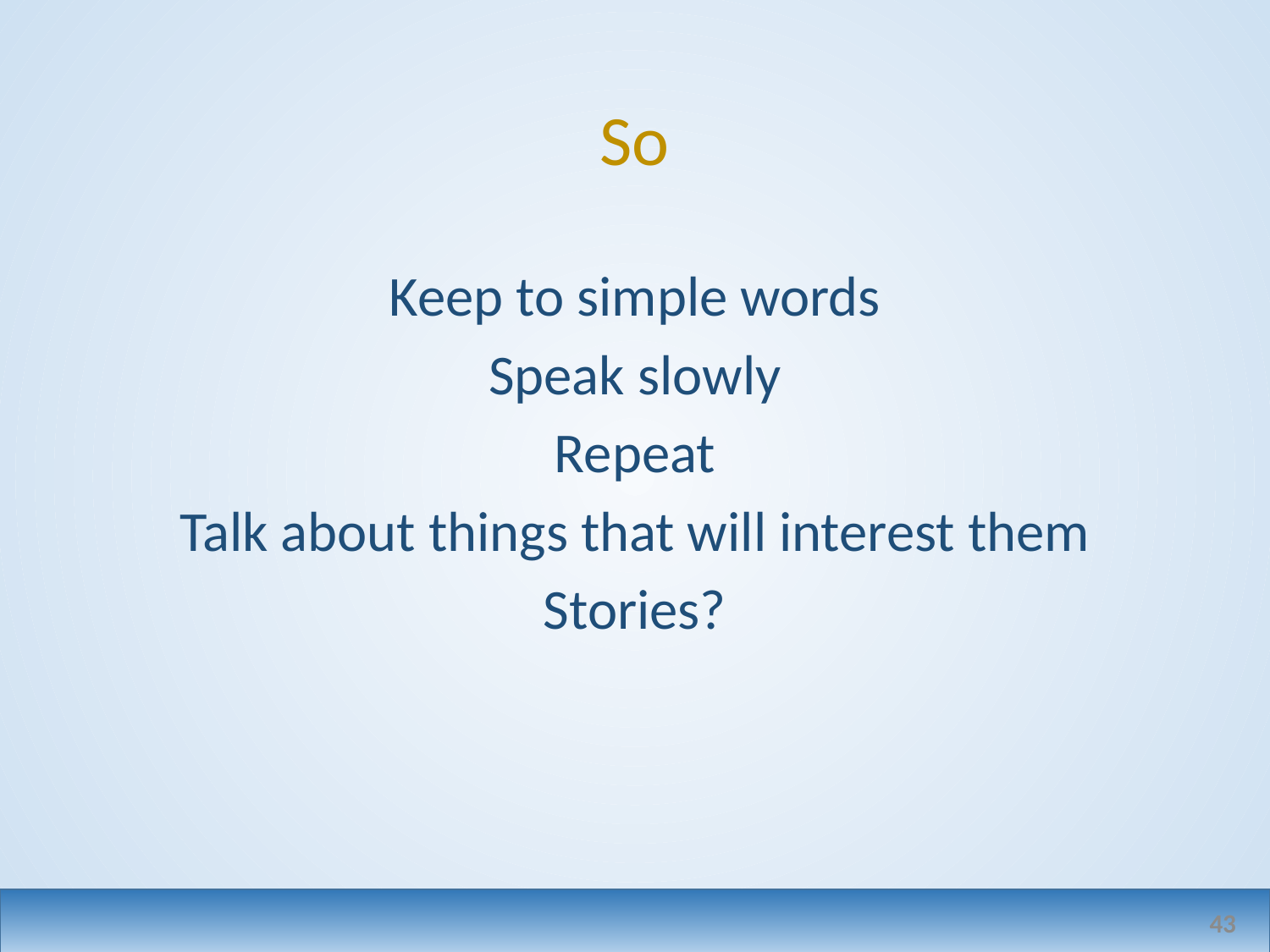

# So
Keep to simple words
Speak slowly
Repeat
Talk about things that will interest them
Stories?

43